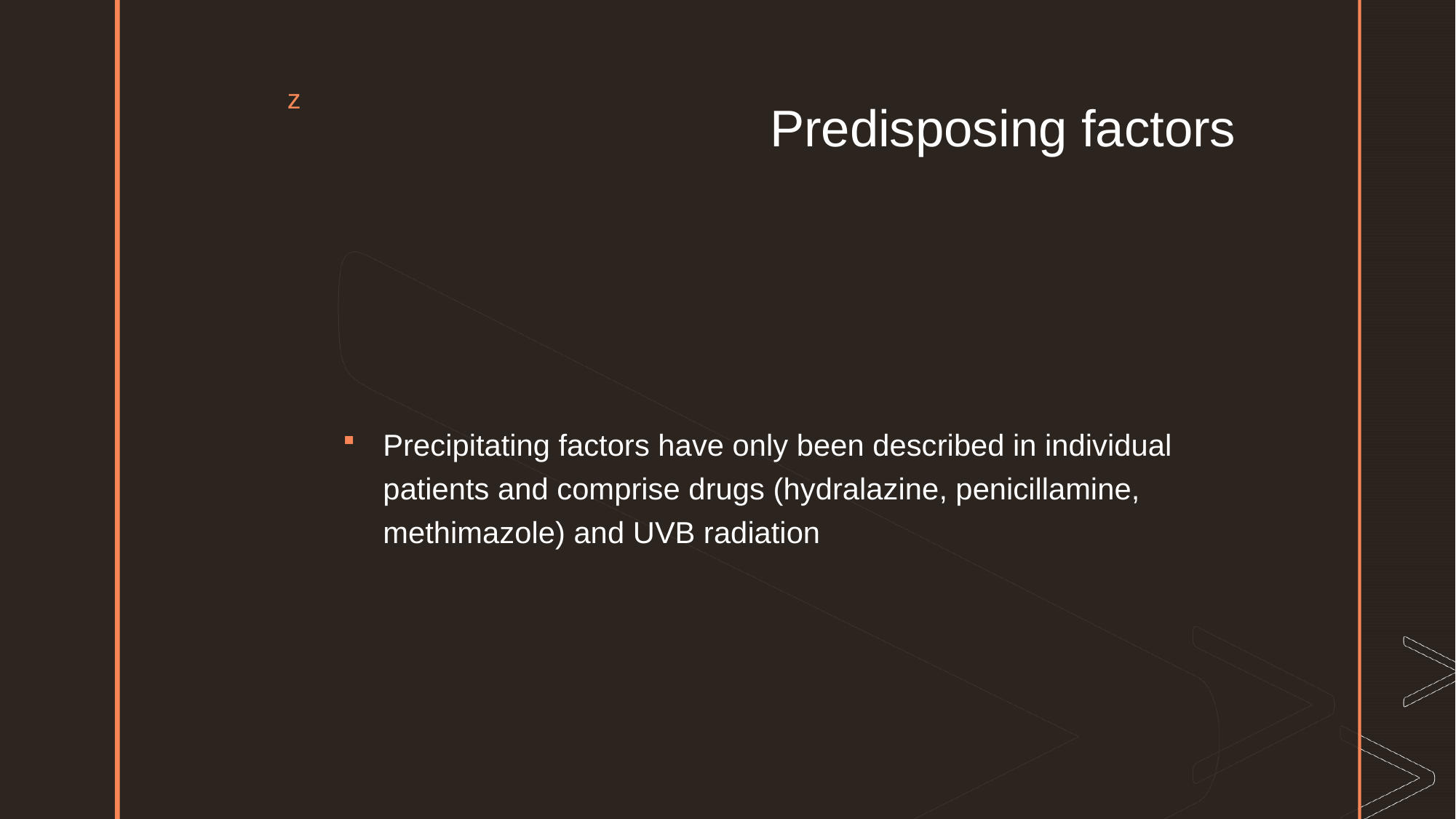

# Predisposing factors
Precipitating factors have only been described in individual patients and comprise drugs (hydralazine, penicillamine, methimazole) and UVB radiation